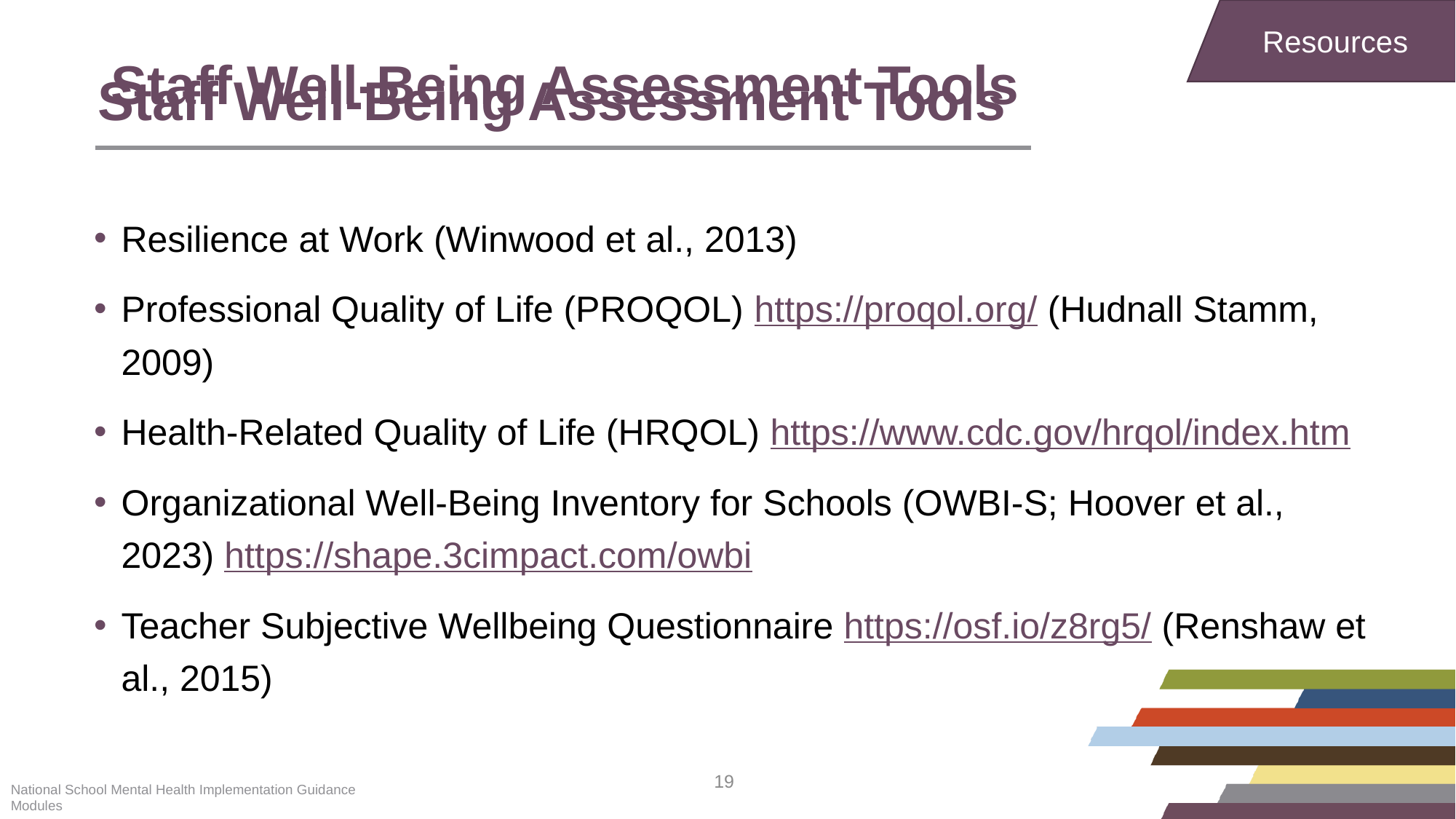

Staff Well-Being Assessment Tools

Resources
Staff Well-Being Assessment Tools
Resilience at Work (Winwood et al., 2013)
Professional Quality of Life (PROQOL) https://proqol.org/ (Hudnall Stamm, 2009)
Health-Related Quality of Life (HRQOL) https://www.cdc.gov/hrqol/index.htm
Organizational Well-Being Inventory for Schools (OWBI-S; Hoover et al., 2023) https://shape.3cimpact.com/owbi
Teacher Subjective Wellbeing Questionnaire https://osf.io/z8rg5/ (Renshaw et al., 2015)

National School Mental Health Implementation Guidance Modules